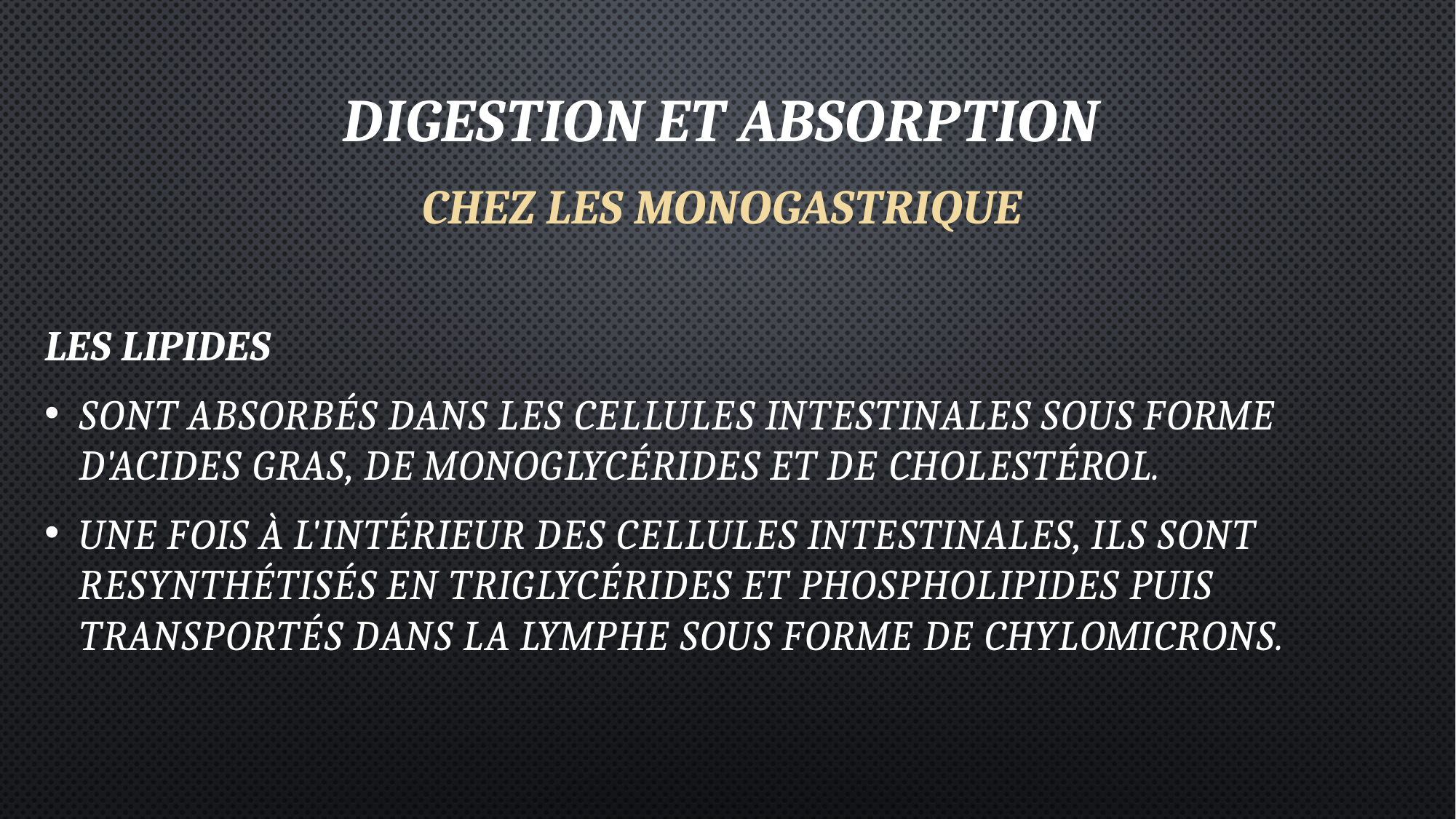

# digestion et absorption
CHEZ LES MONOGASTRIQUE
Les lipides
Sont absorbés dans les cellules intestinales sous forme d'acides gras, de monoglycérides et de cholestérol.
Une fois à l'intérieur des cellules intestinales, ils sont resynthétisés en triglycérides et phospholipides puis transportés dans la lymphe sous forme de chylomicrons.